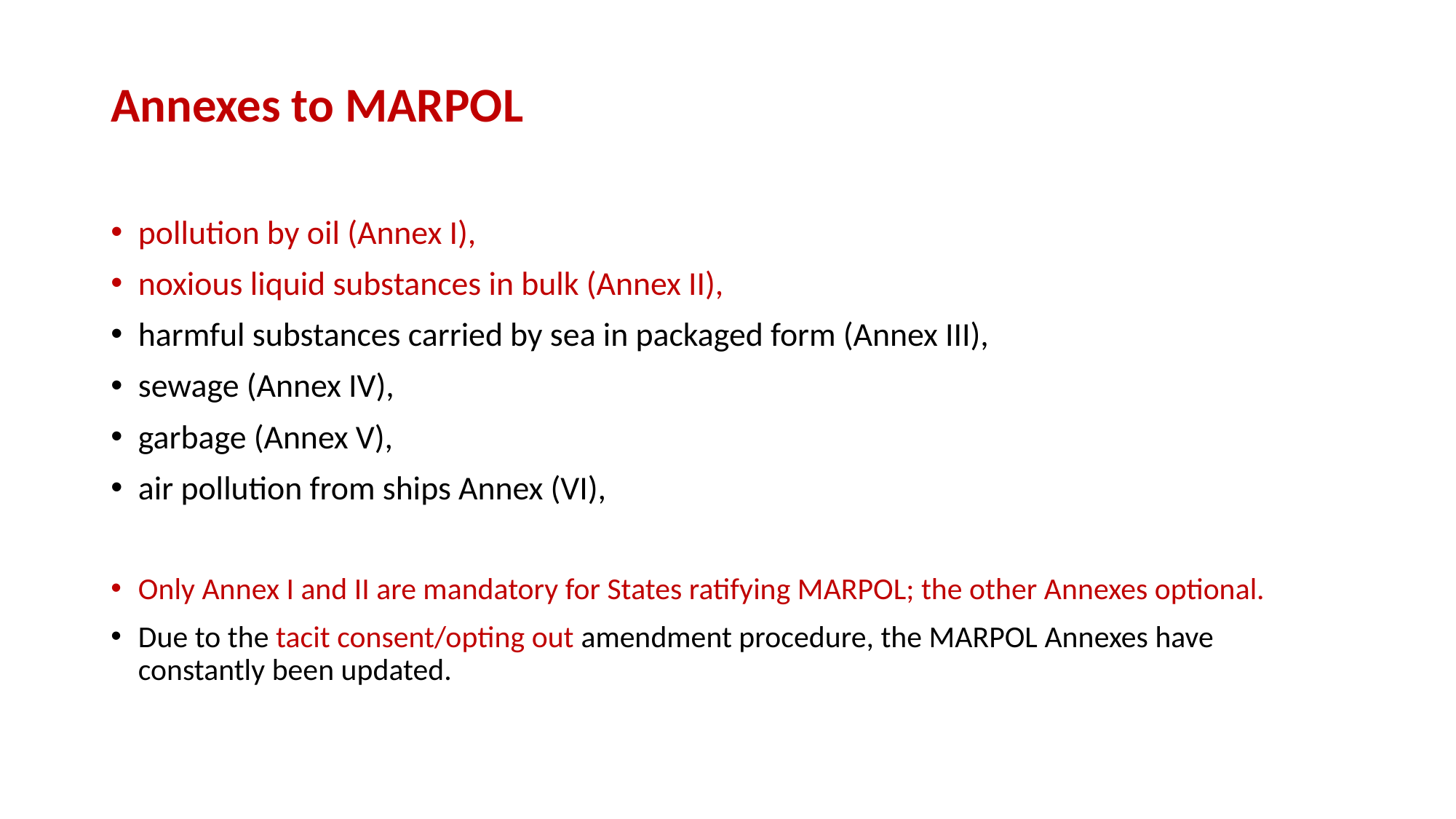

Annexes to MARPOL

pollution by oil (Annex I),
noxious liquid substances in bulk (Annex II),
harmful substances carried by sea in packaged form (Annex III),
sewage (Annex IV),
garbage (Annex V),
air pollution from ships Annex (VI),

Only Annex I and II are mandatory for States ratifying MARPOL; the other Annexes optional.
Due to the tacit consent/opting out amendment procedure, the MARPOL Annexes have constantly been updated.